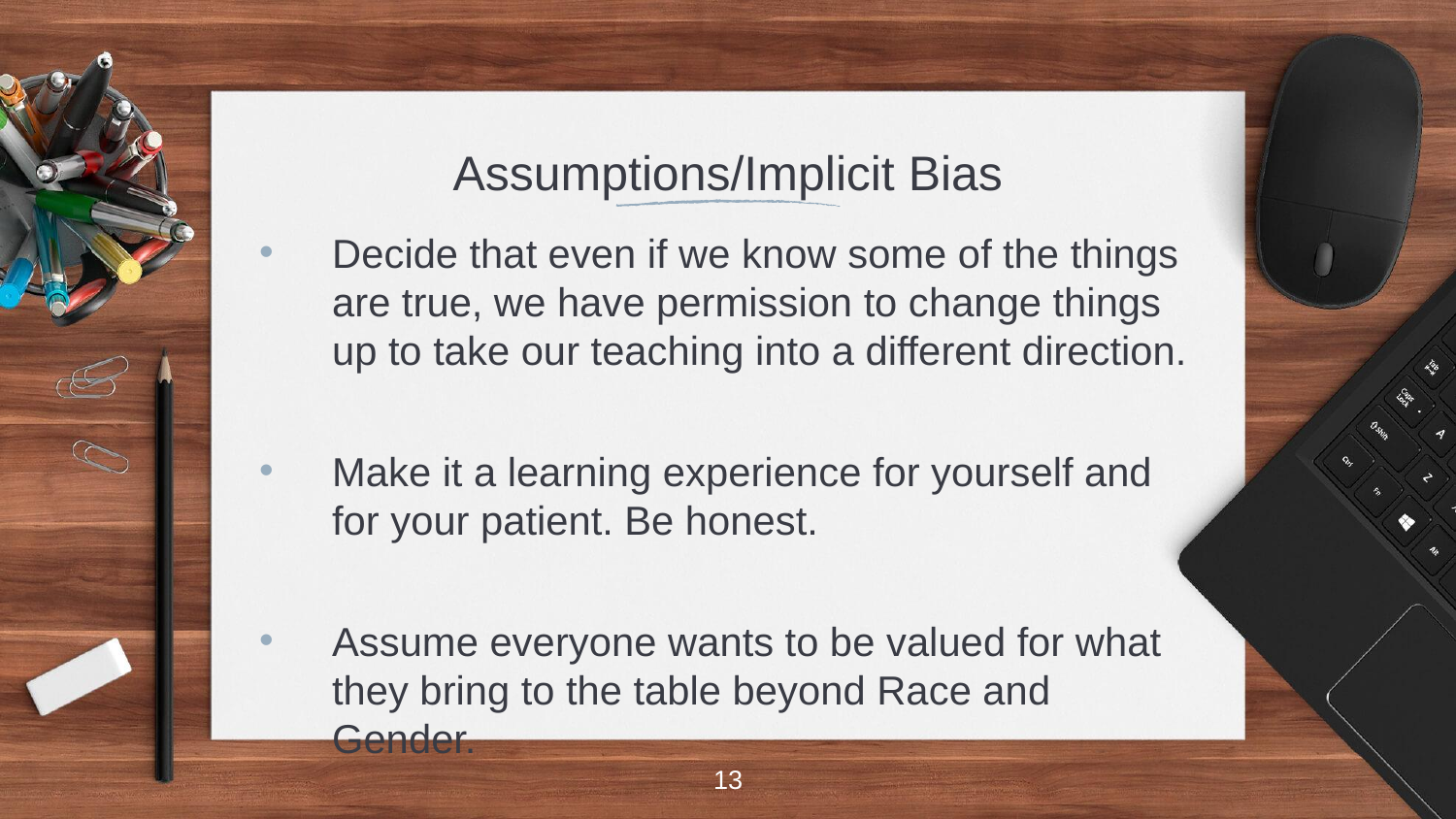

# Assumptions/Implicit Bias
Decide that even if we know some of the things are true, we have permission to change things up to take our teaching into a different direction.

Make it a learning experience for yourself and for your patient. Be honest.

Assume everyone wants to be valued for what they bring to the table beyond Race and Gender.

13